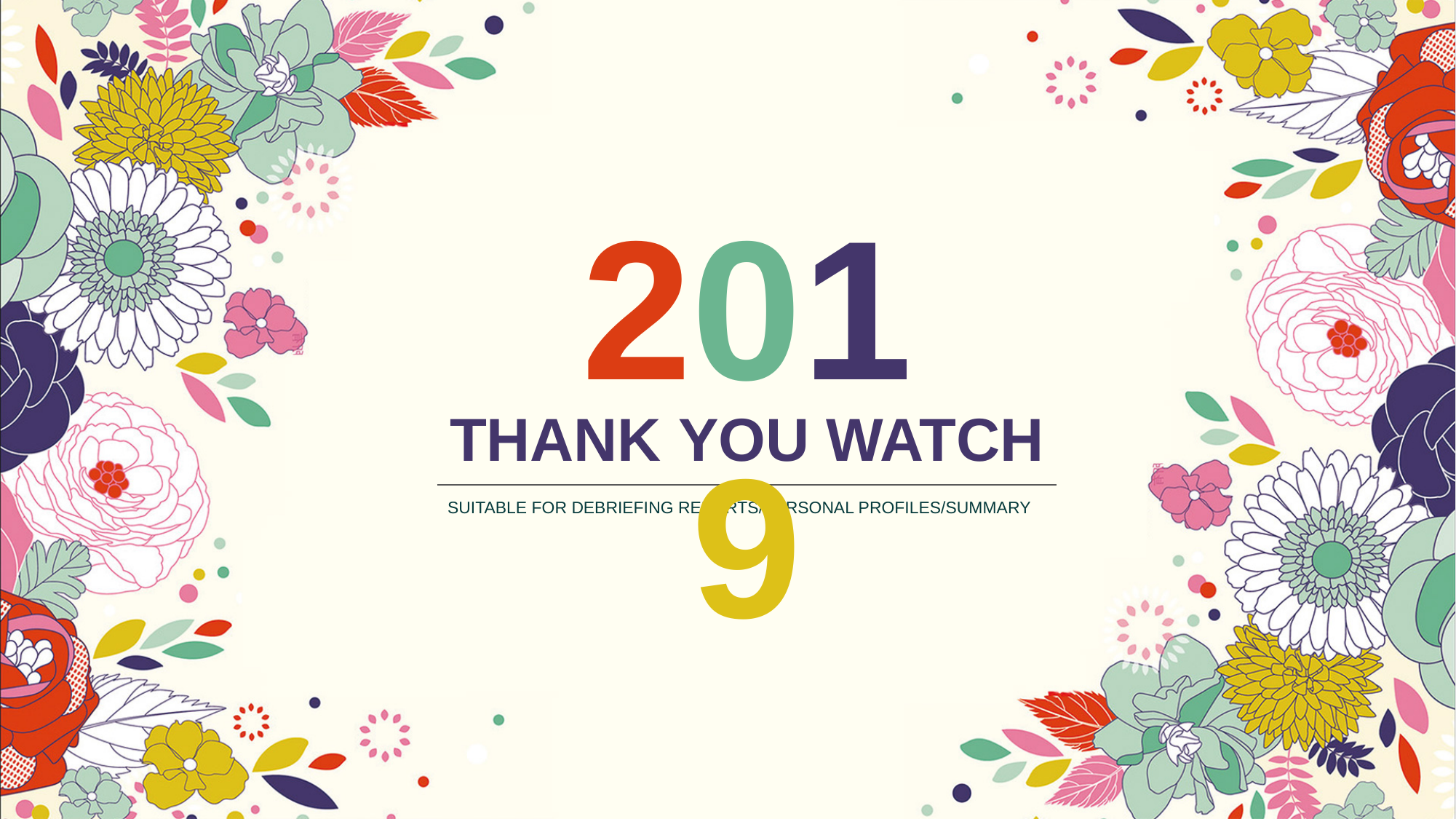

2019
Thank YOU Watch
Suitable for debriefing reports/Personal profiles/Summary